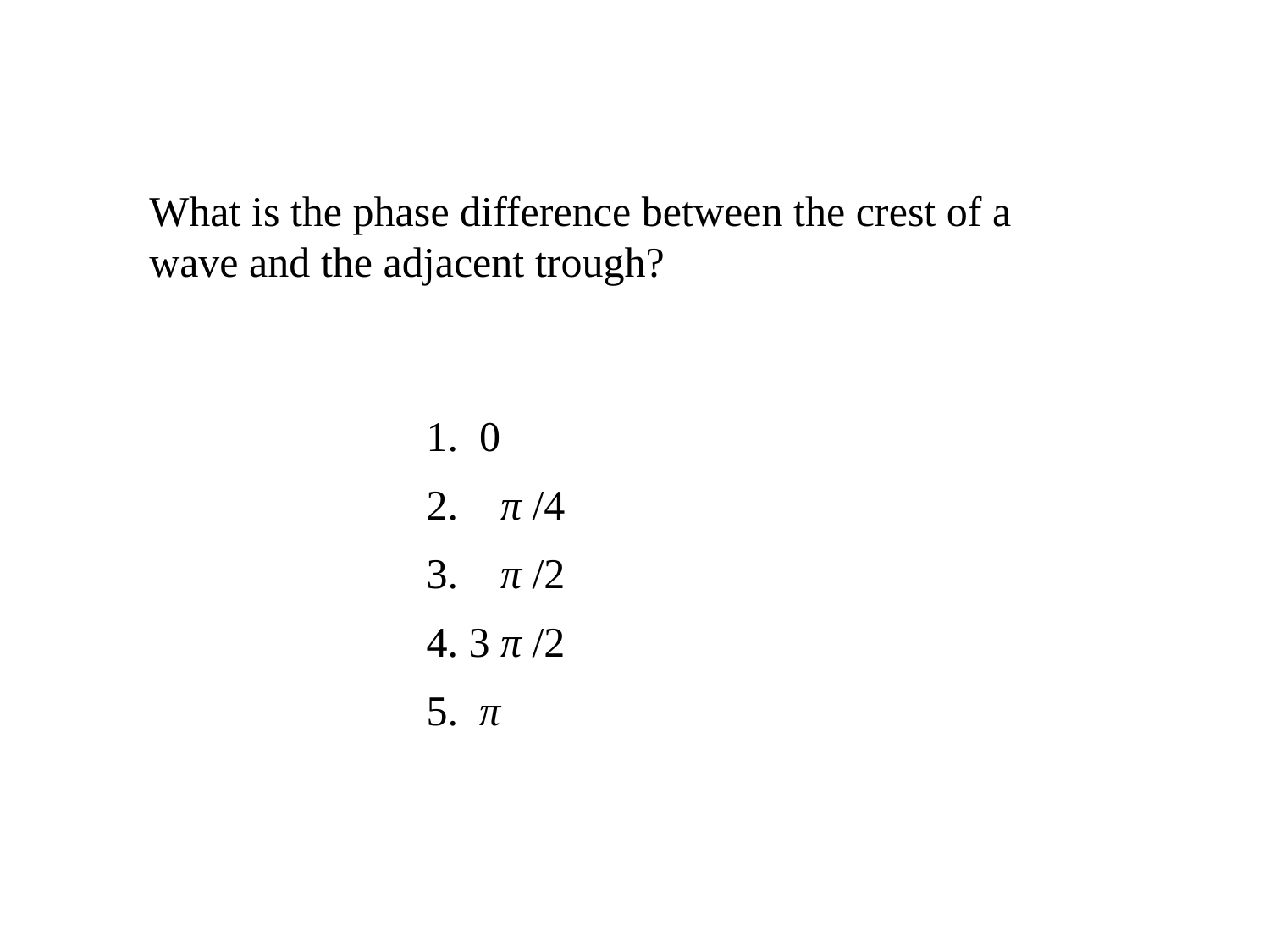

What is the phase difference between the crest of a wave and the adjacent trough?
1.  0
2.    π /4
3.    π /2
4. 3 π /2
5.  π